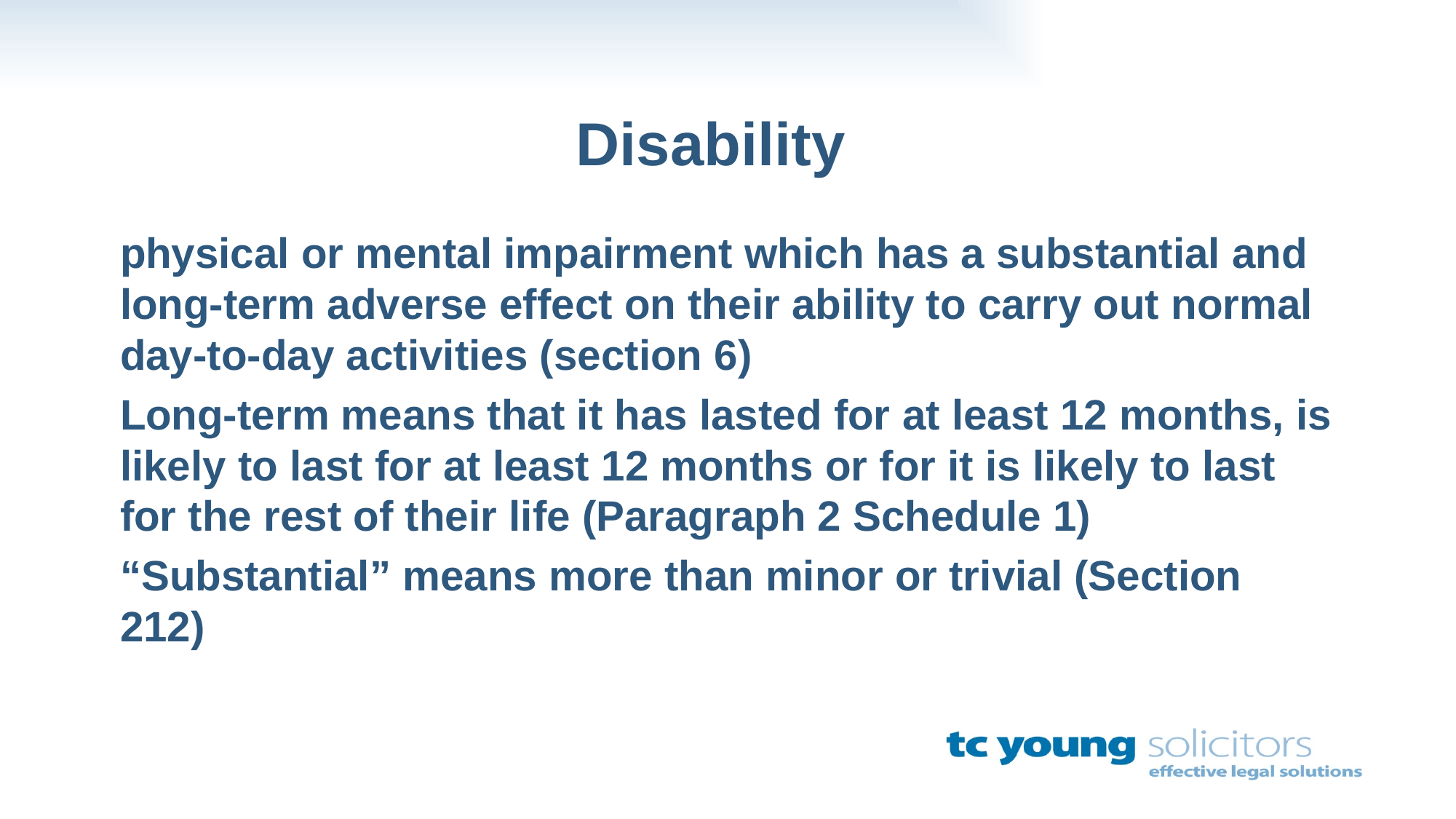

# Disability
physical or mental impairment which has a substantial and long-term adverse effect on their ability to carry out normal day-to-day activities (section 6)
Long-term means that it has lasted for at least 12 months, is likely to last for at least 12 months or for it is likely to last for the rest of their life (Paragraph 2 Schedule 1)
“Substantial” means more than minor or trivial (Section 212)